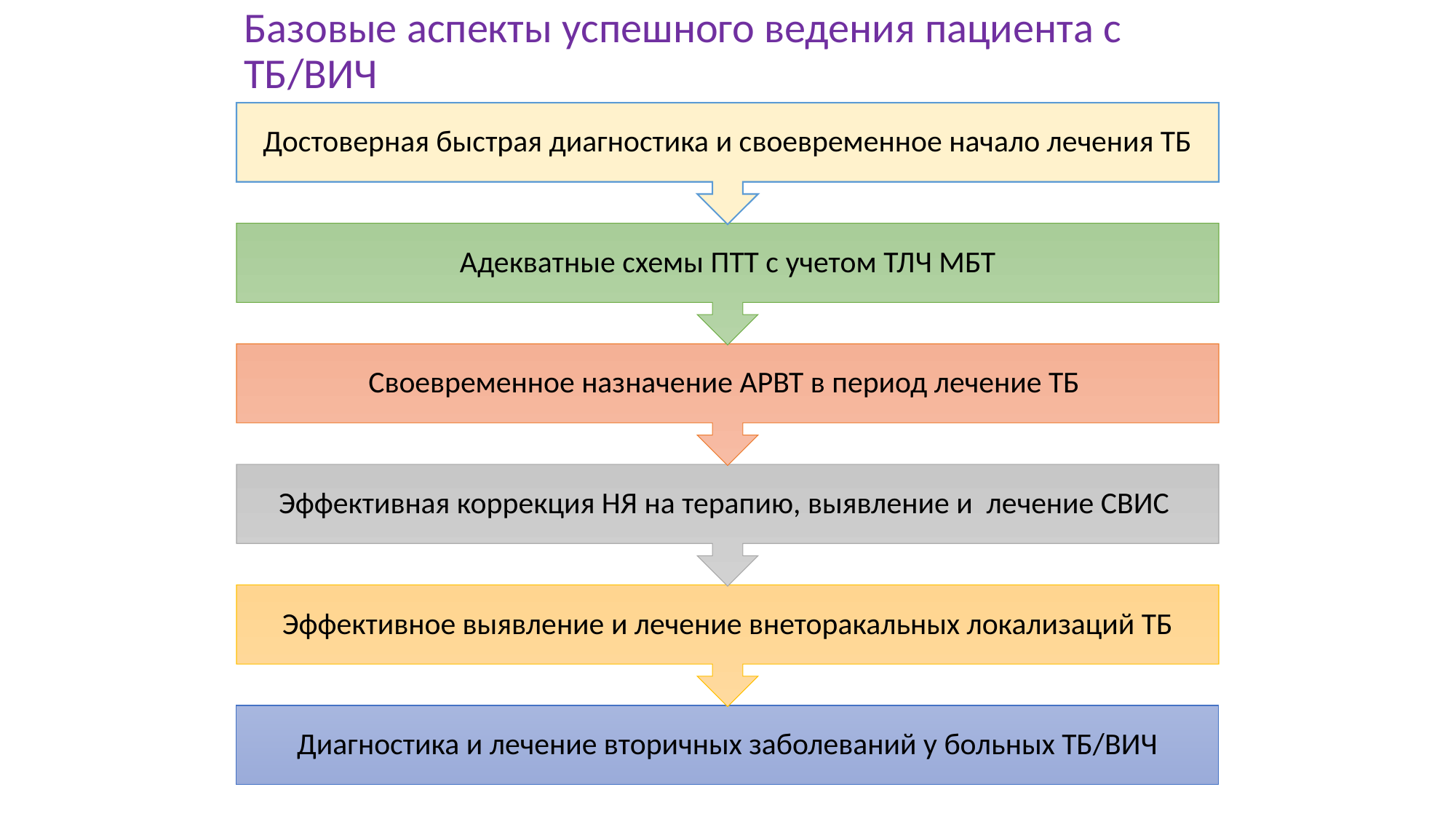

# Базовые аспекты успешного ведения пациента с ТБ/ВИЧ
Диагностика и лечение вторичных заболеваний у больных ТБ/ВИЧ
Эффективное выявление и лечение внеторакальных локализаций ТБ
Эффективная коррекция НЯ на терапию, выявление и  лечение СВИС
Своевременное назначение АРВТ в период лечение ТБ
Адекватные схемы ПТТ с учетом ТЛЧ МБТ
Достоверная быстрая диагностика и своевременное начало лечения ТБ